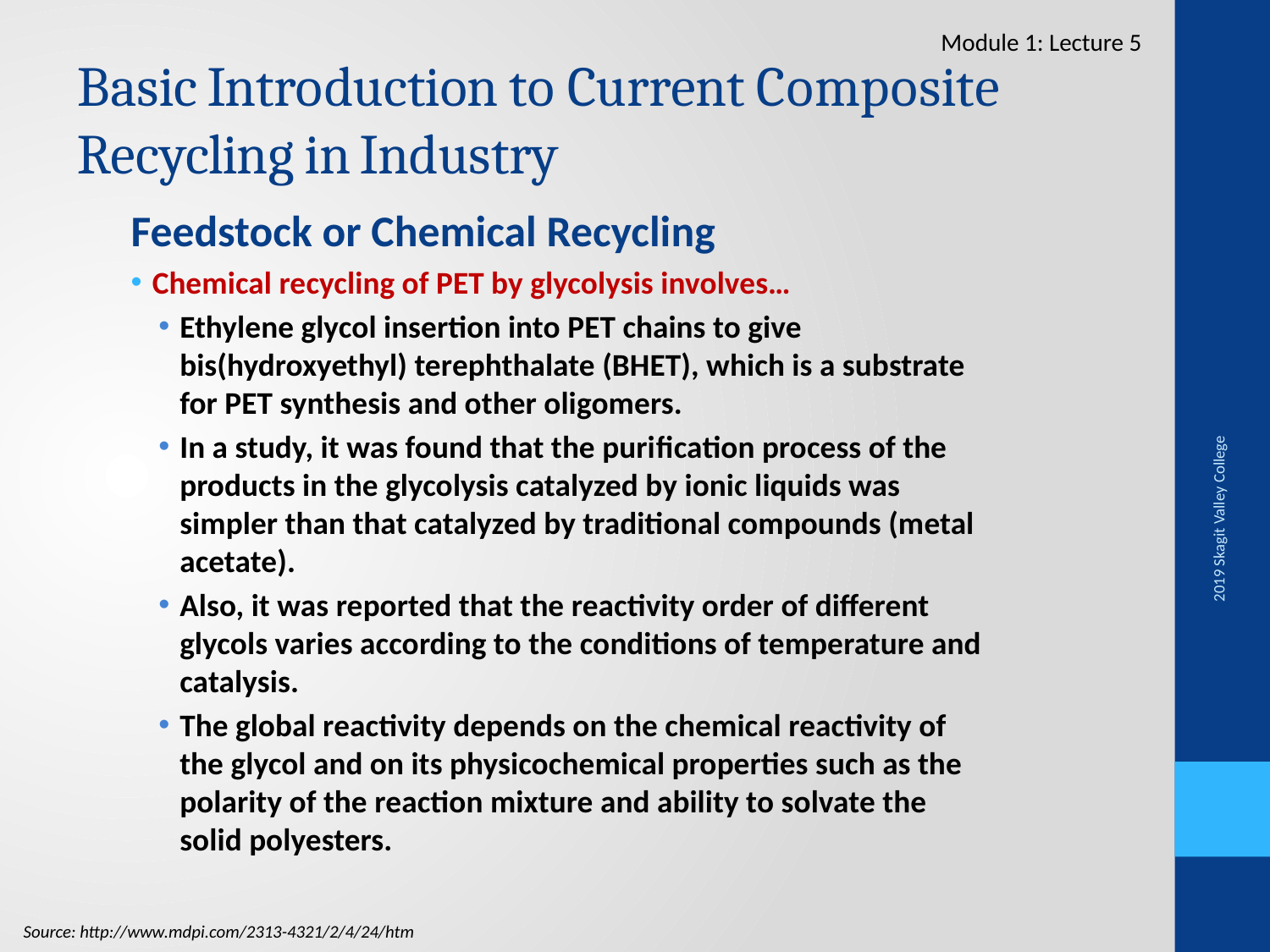

Module 1: Lecture 5
# Basic Introduction to Current Composite Recycling in Industry
Feedstock or Chemical Recycling
Chemical recycling of PET by glycolysis involves…
Ethylene glycol insertion into PET chains to give bis(hydroxyethyl) terephthalate (BHET), which is a substrate for PET synthesis and other oligomers.
In a study, it was found that the puriﬁcation process of the products in the glycolysis catalyzed by ionic liquids was simpler than that catalyzed by traditional compounds (metal acetate).
Also, it was reported that the reactivity order of different glycols varies according to the conditions of temperature and catalysis.
The global reactivity depends on the chemical reactivity of the glycol and on its physicochemical properties such as the polarity of the reaction mixture and ability to solvate the solid polyesters.
2019 Skagit Valley College
Source: http://www.mdpi.com/2313-4321/2/4/24/htm